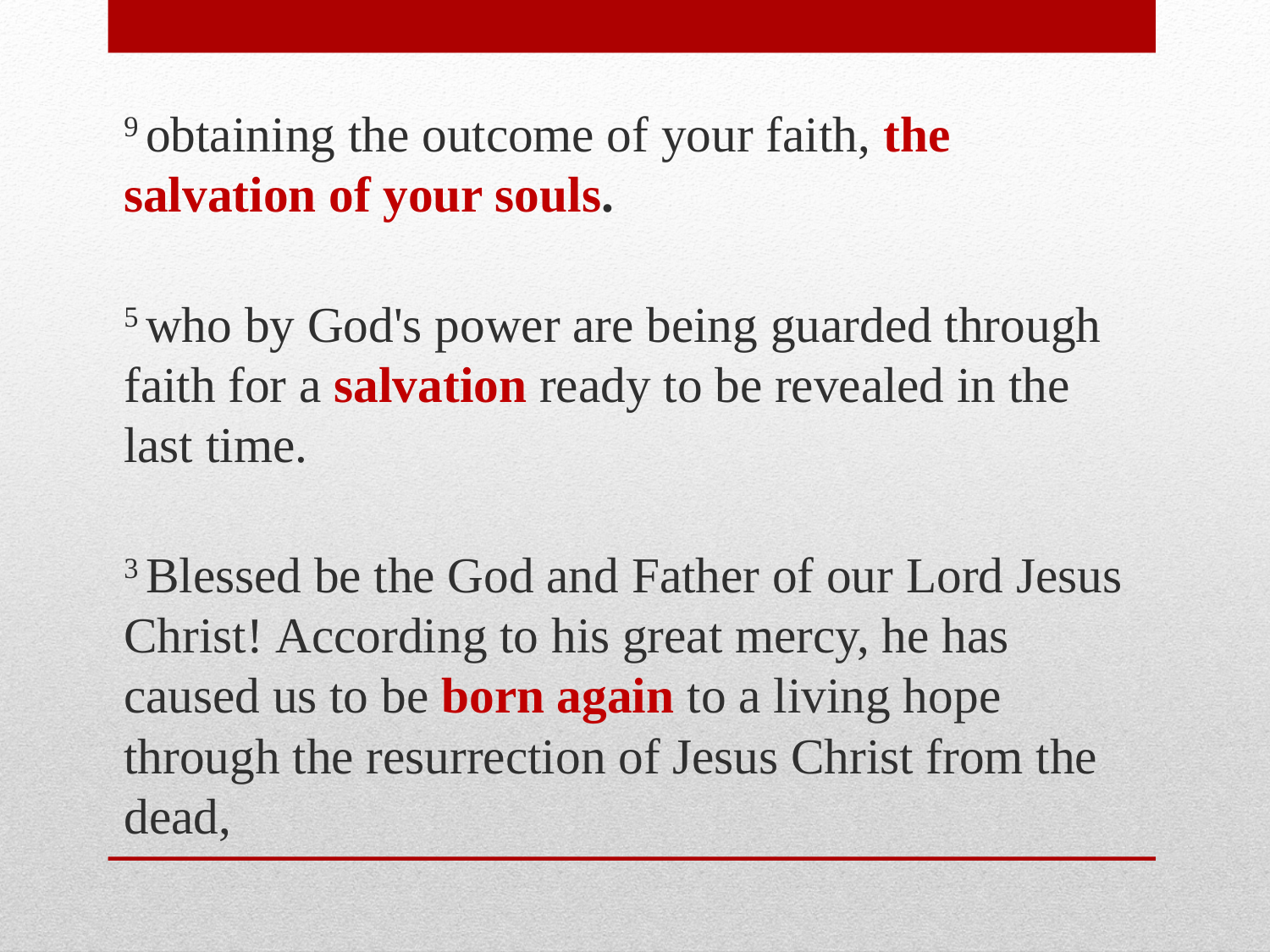

9 obtaining the outcome of your faith, the salvation of your souls.

5 who by God's power are being guarded through faith for a salvation ready to be revealed in the last time.

3 Blessed be the God and Father of our Lord Jesus Christ! According to his great mercy, he has caused us to be born again to a living hope through the resurrection of Jesus Christ from the dead,